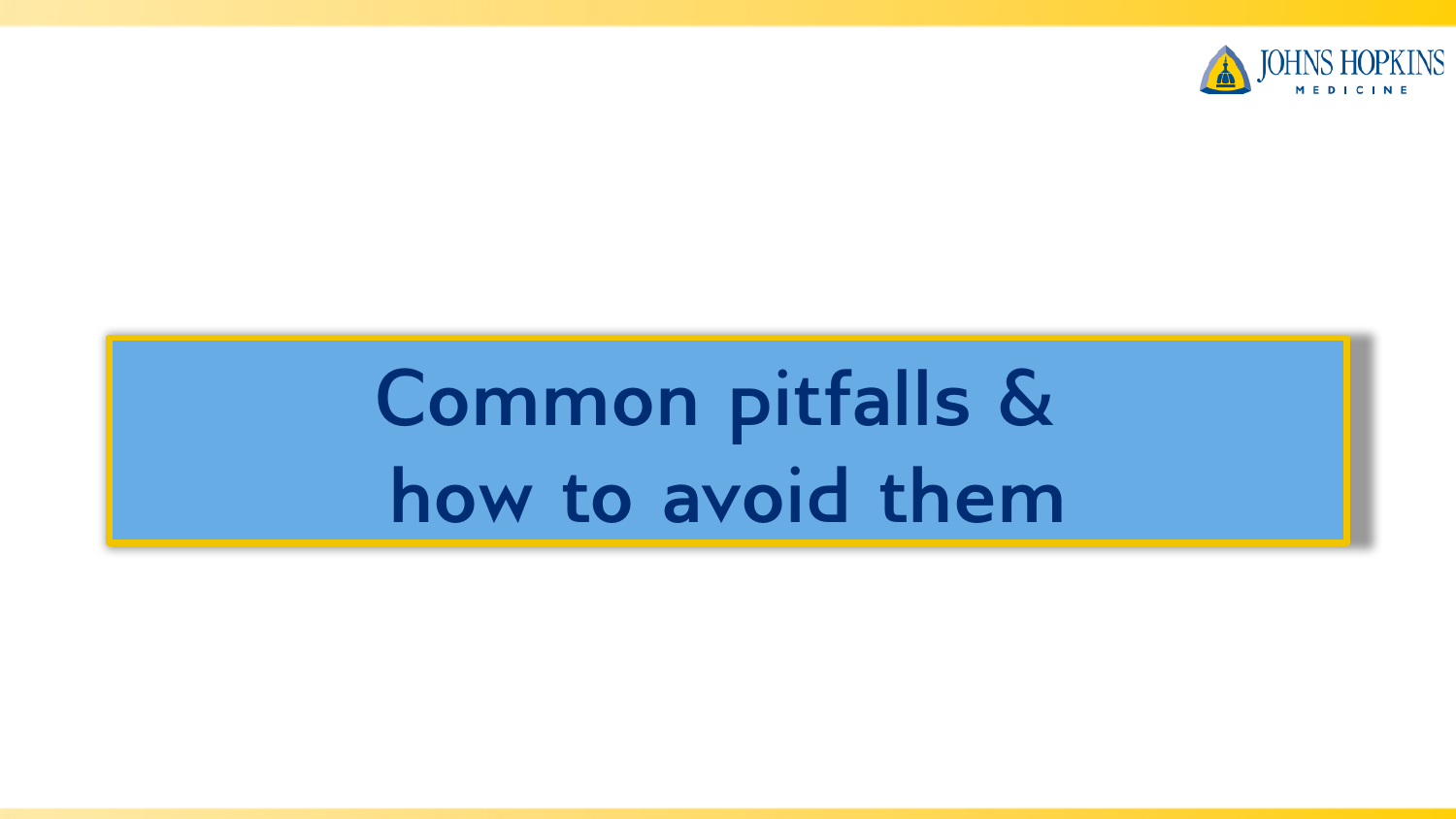

Common pitfalls &
how to avoid them